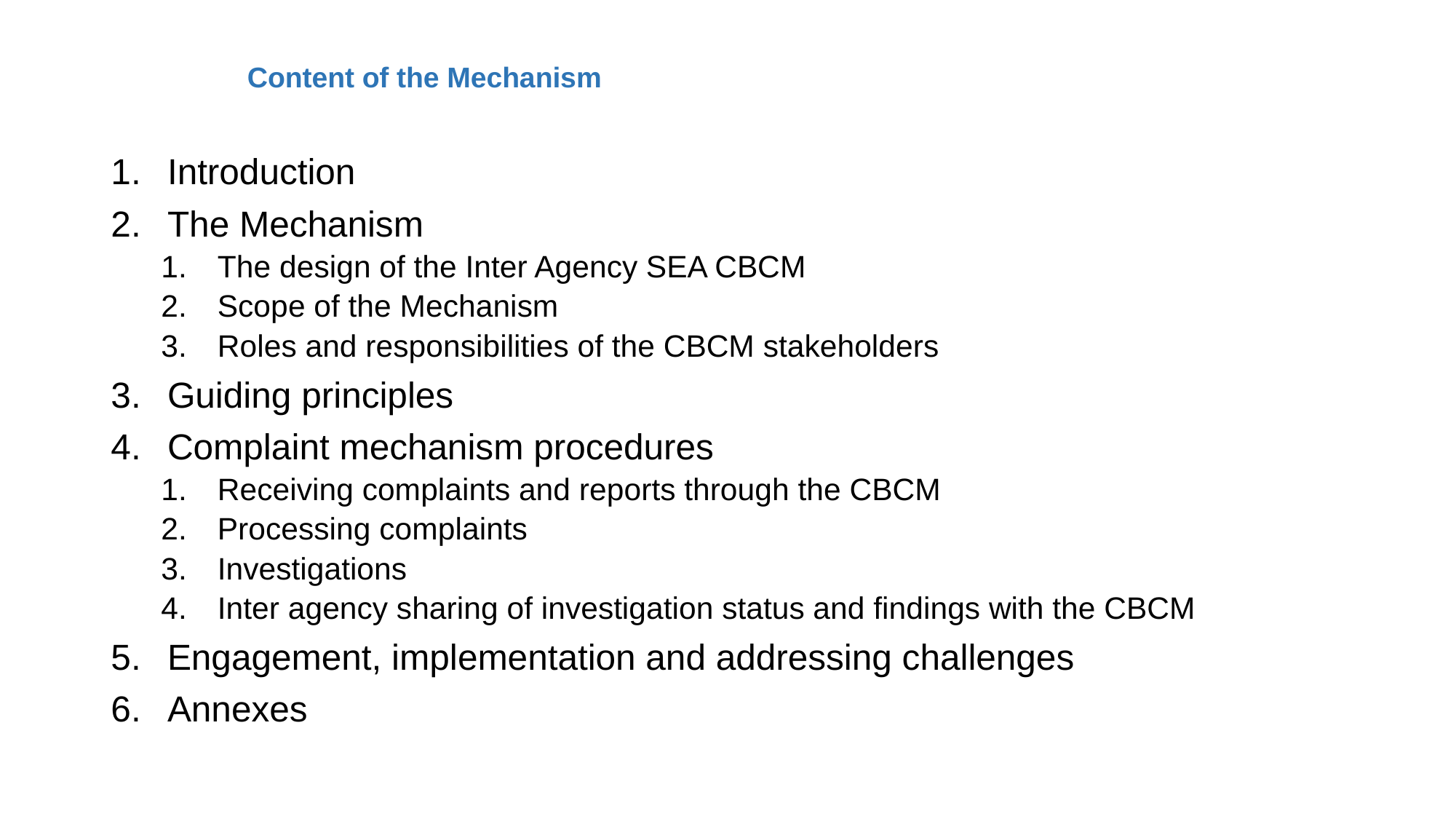

# Content of the Mechanism
Introduction
The Mechanism
The design of the Inter Agency SEA CBCM
Scope of the Mechanism
Roles and responsibilities of the CBCM stakeholders
Guiding principles
Complaint mechanism procedures
Receiving complaints and reports through the CBCM
Processing complaints
Investigations
Inter agency sharing of investigation status and findings with the CBCM
Engagement, implementation and addressing challenges
Annexes